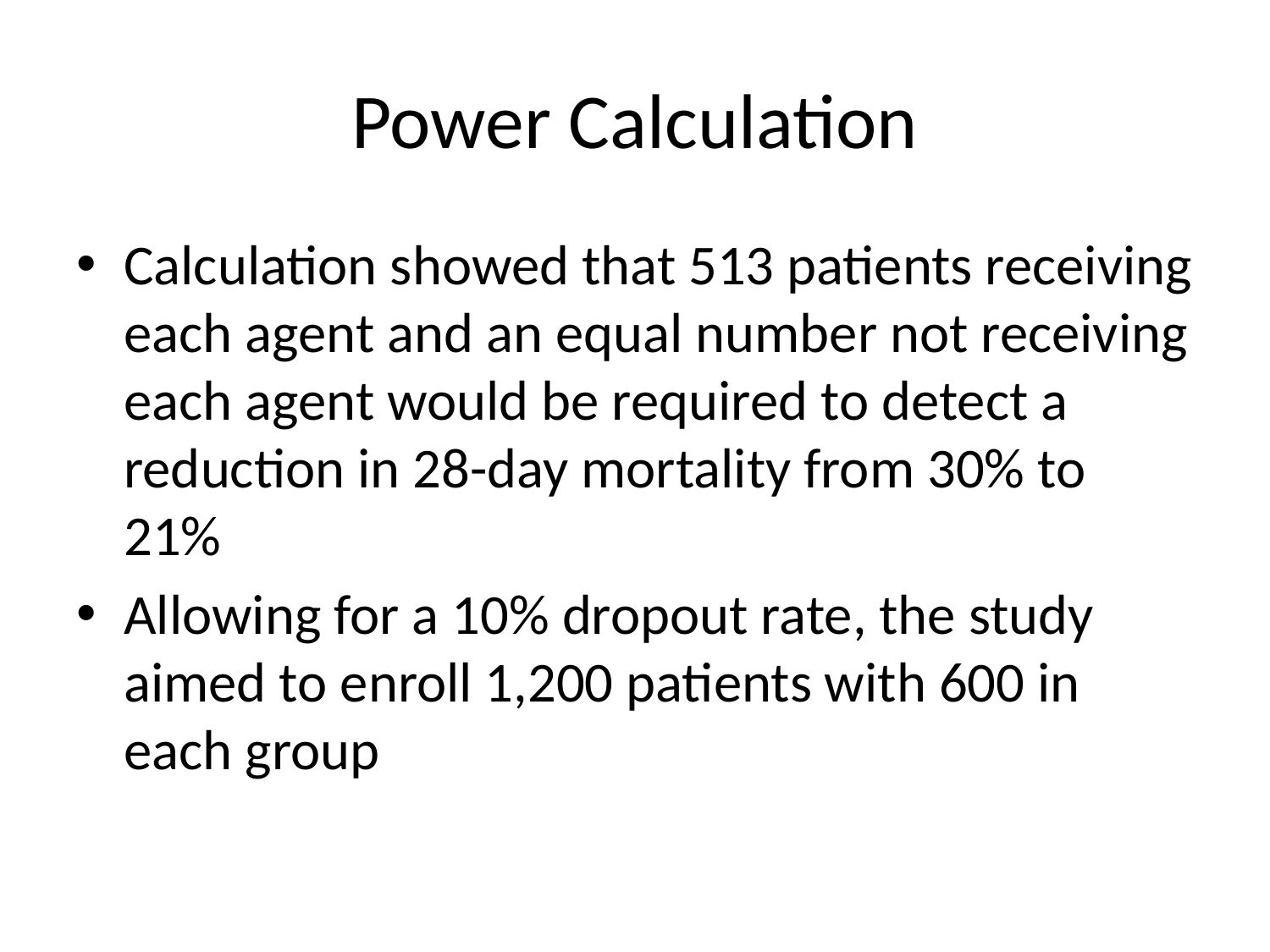

# Power Calculation
Calculation showed that 513 patients receiving each agent and an equal number not receiving each agent would be required to detect a reduction in 28-day mortality from 30% to 21%
Allowing for a 10% dropout rate, the study aimed to enroll 1,200 patients with 600 in each group